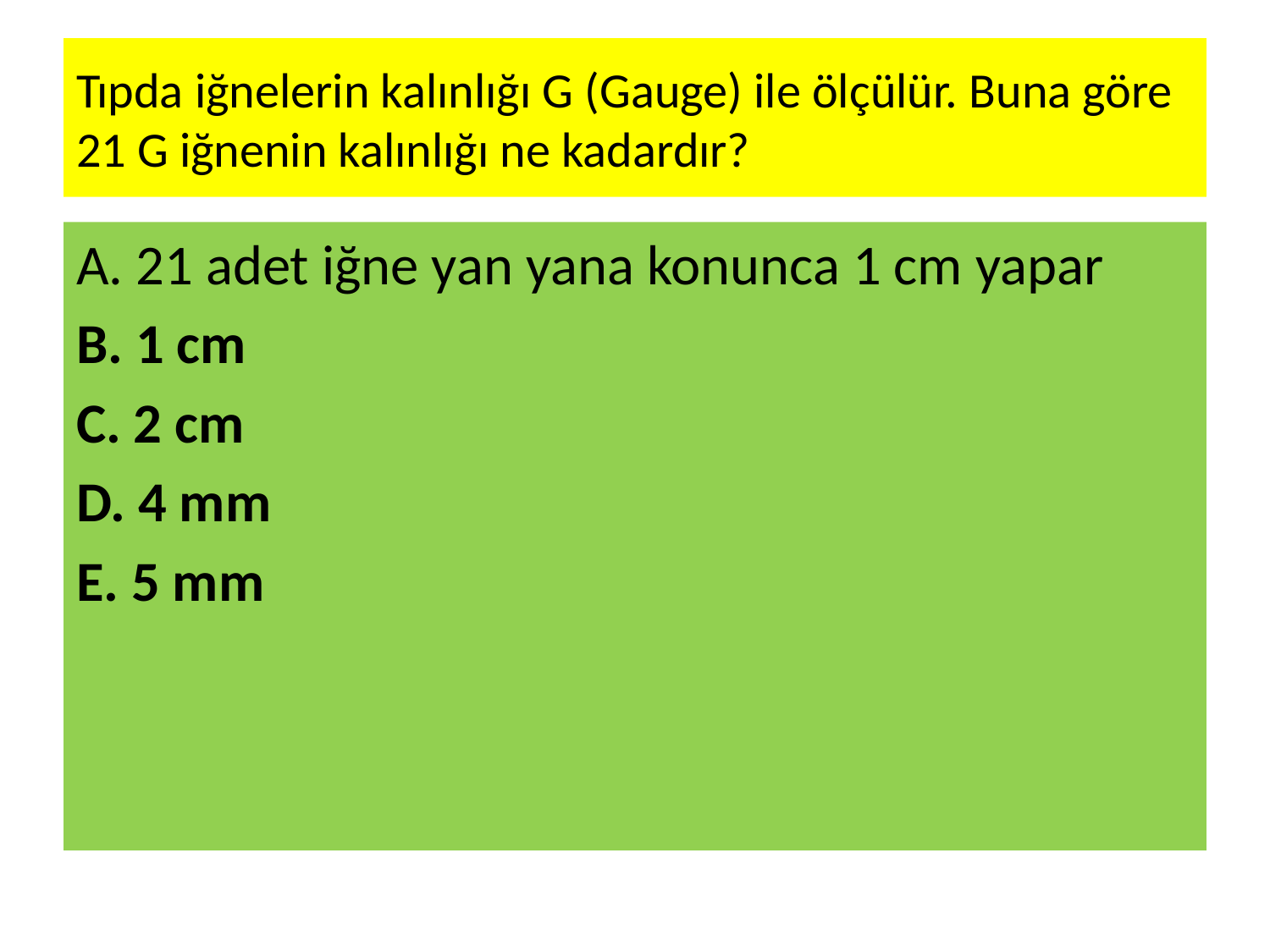

# Tıpda iğnelerin kalınlığı G (Gauge) ile ölçülür. Buna göre 21 G iğnenin kalınlığı ne kadardır?
A. 21 adet iğne yan yana konunca 1 cm yapar
B. 1 cm
C. 2 cm
D. 4 mm
E. 5 mm